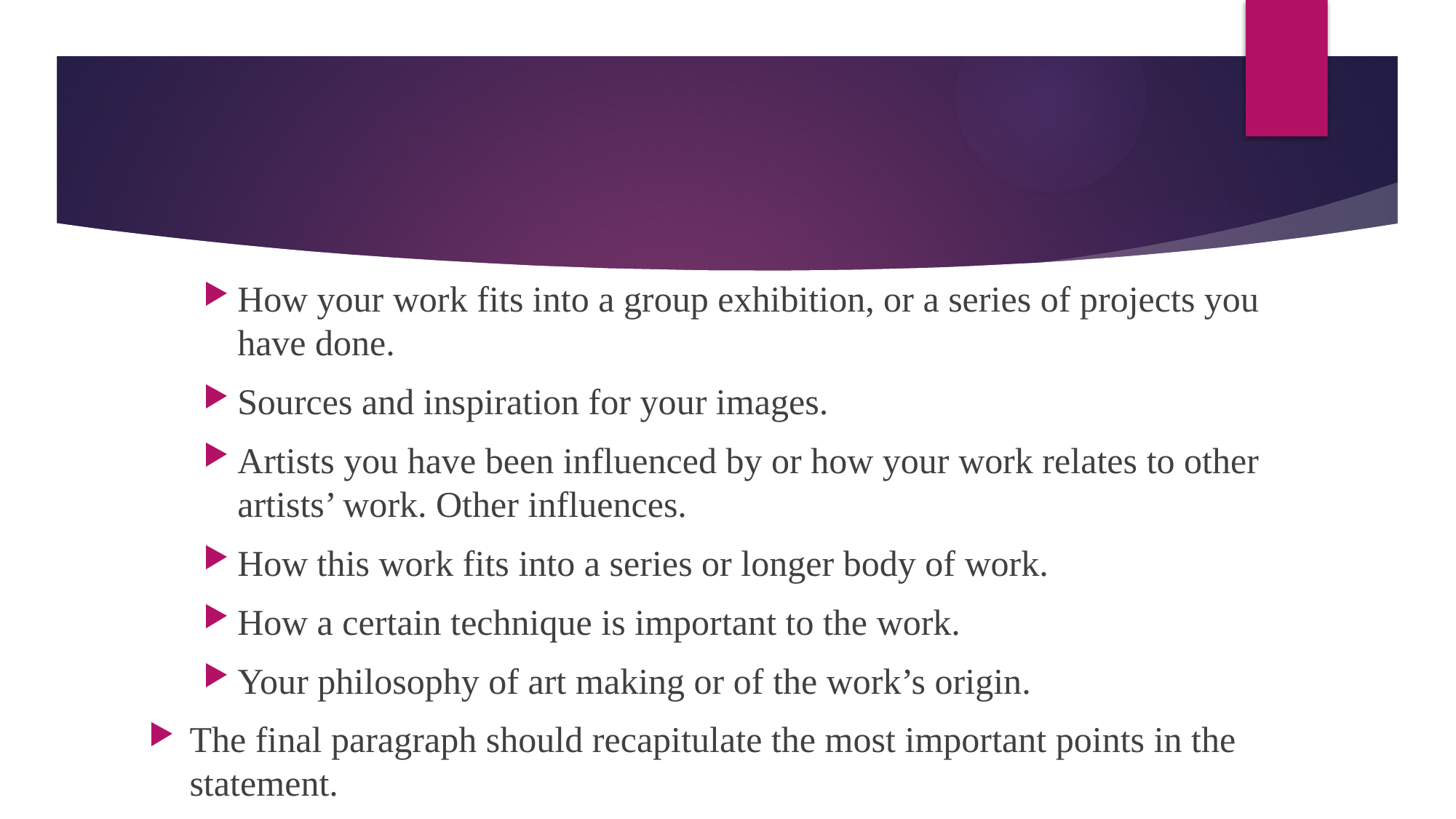

#
How your work fits into a group exhibition, or a series of projects you have done.
Sources and inspiration for your images.
Artists you have been influenced by or how your work relates to other artists’ work. Other influences.
How this work fits into a series or longer body of work.
How a certain technique is important to the work.
Your philosophy of art making or of the work’s origin.
The final paragraph should recapitulate the most important points in the statement.